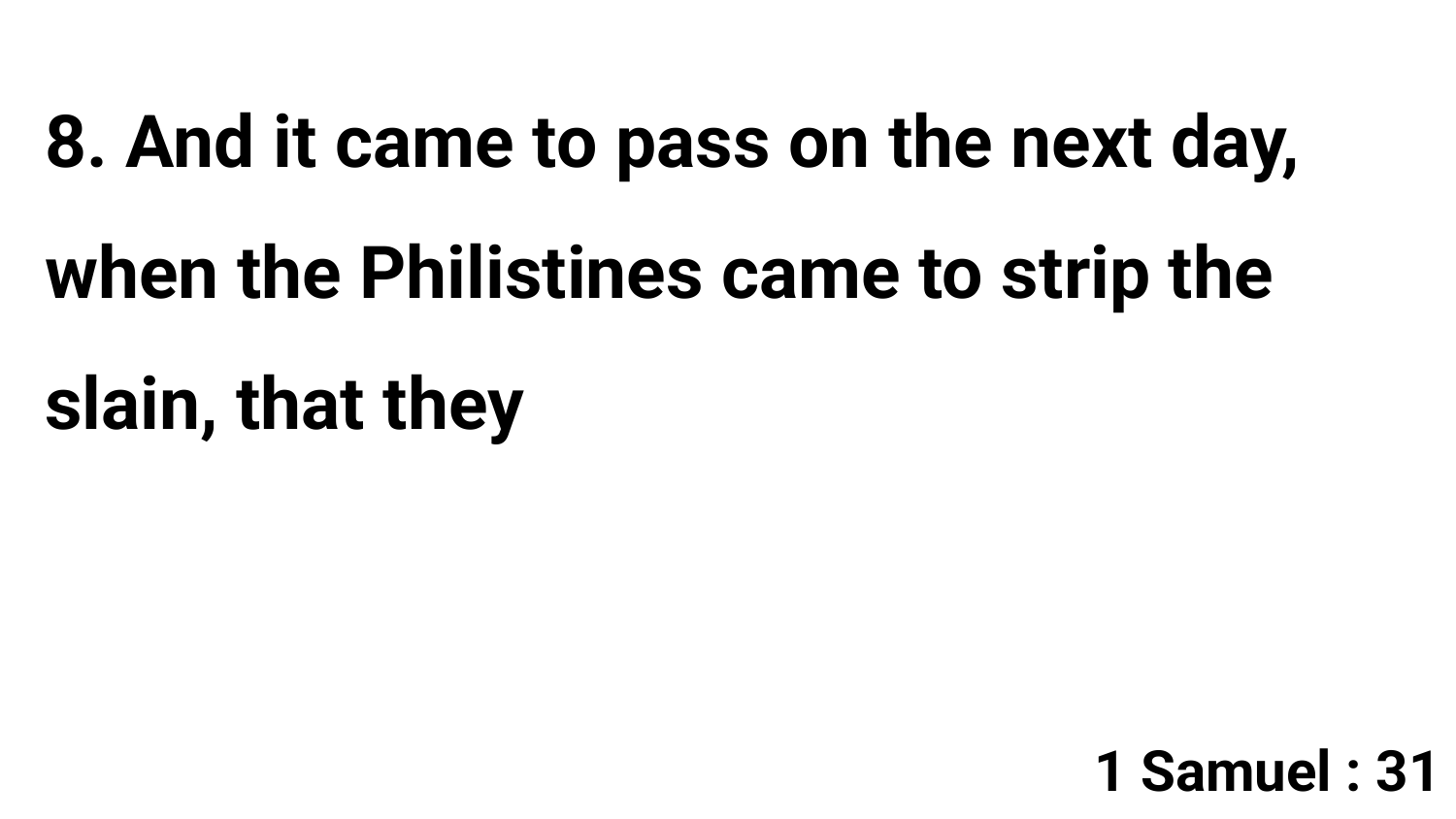

8. And it came to pass on the next day, when the Philistines came to strip the slain, that they
1 Samuel : 31